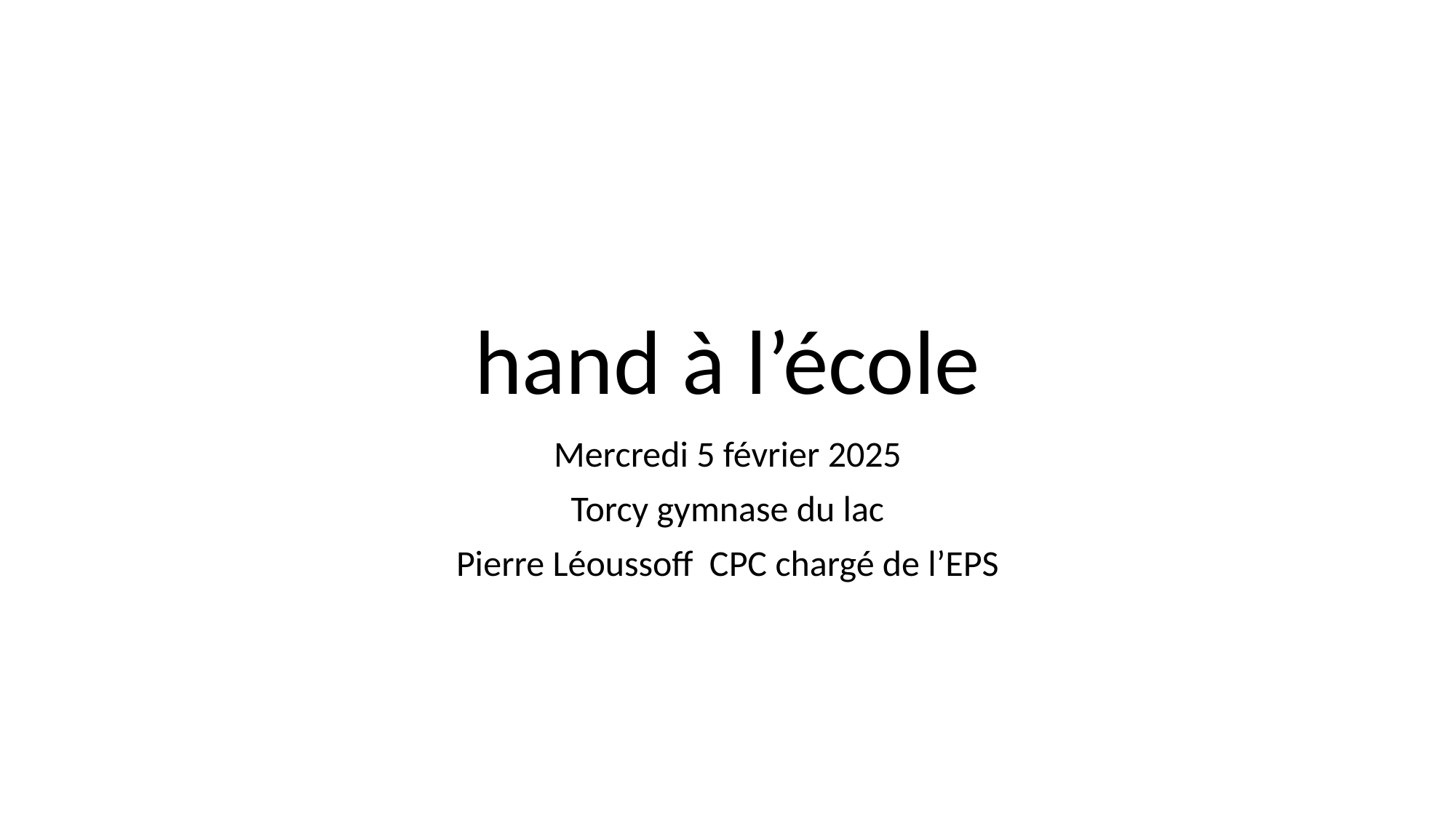

# hand à l’école
Mercredi 5 février 2025
Torcy gymnase du lac
Pierre Léoussoff  CPC chargé de l’EPS